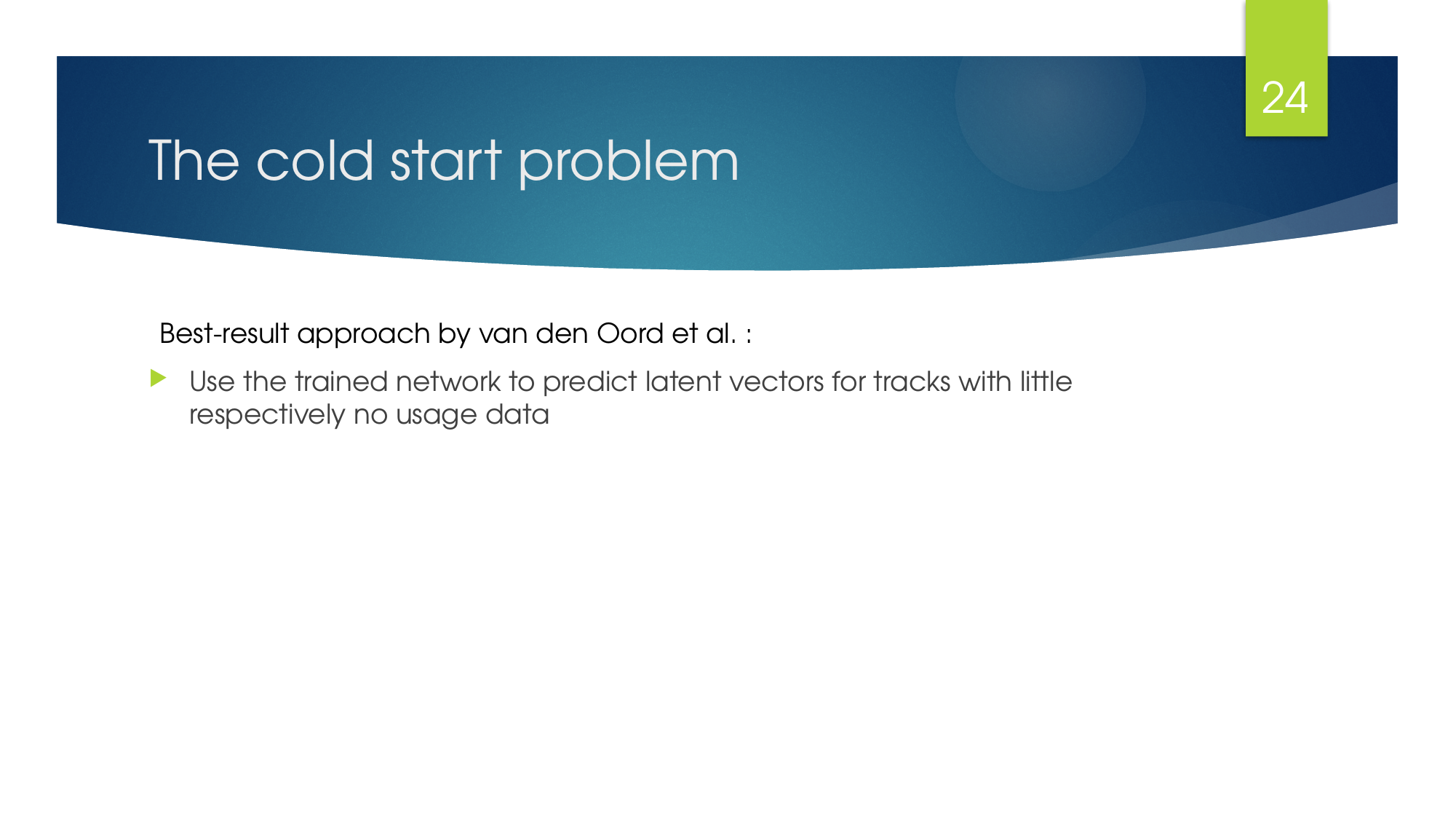

24
# The cold start problem
Best-result approach by van den Oord et al. :

Use the trained network to predict latent vectors for tracks with little respectively no usage data